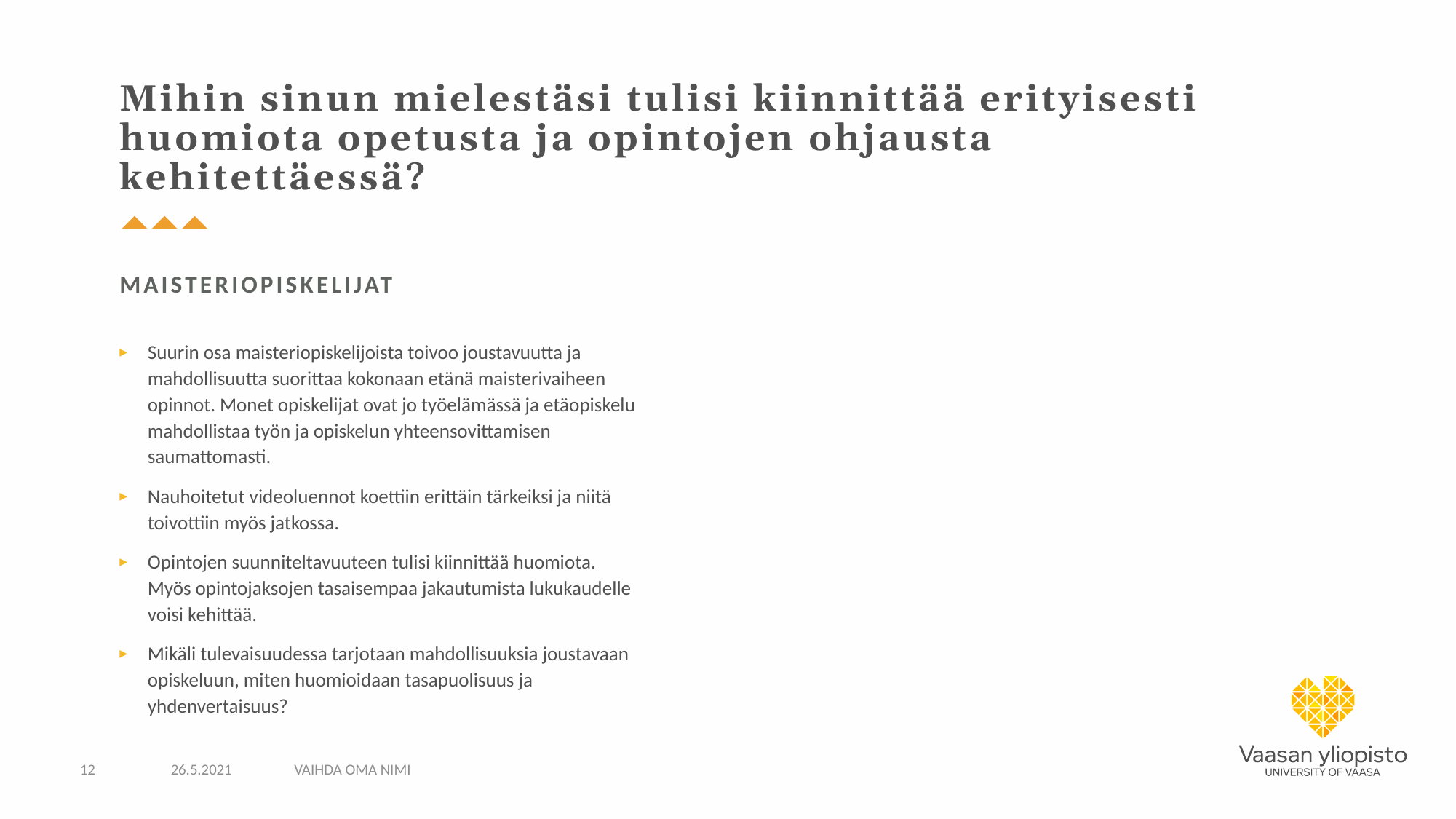

# Mihin sinun mielestäsi tulisi kiinnittää erityisesti huomiota opetusta ja opintojen ohjausta kehitettäessä?
maisteriopiskelijat
Suurin osa maisteriopiskelijoista toivoo joustavuutta ja mahdollisuutta suorittaa kokonaan etänä maisterivaiheen opinnot. Monet opiskelijat ovat jo työelämässä ja etäopiskelu mahdollistaa työn ja opiskelun yhteensovittamisen saumattomasti.
Nauhoitetut videoluennot koettiin erittäin tärkeiksi ja niitä toivottiin myös jatkossa.
Opintojen suunniteltavuuteen tulisi kiinnittää huomiota. Myös opintojaksojen tasaisempaa jakautumista lukukaudelle voisi kehittää.
Mikäli tulevaisuudessa tarjotaan mahdollisuuksia joustavaan opiskeluun, miten huomioidaan tasapuolisuus ja yhdenvertaisuus?
12
26.5.2021
Vaihda oma nimi